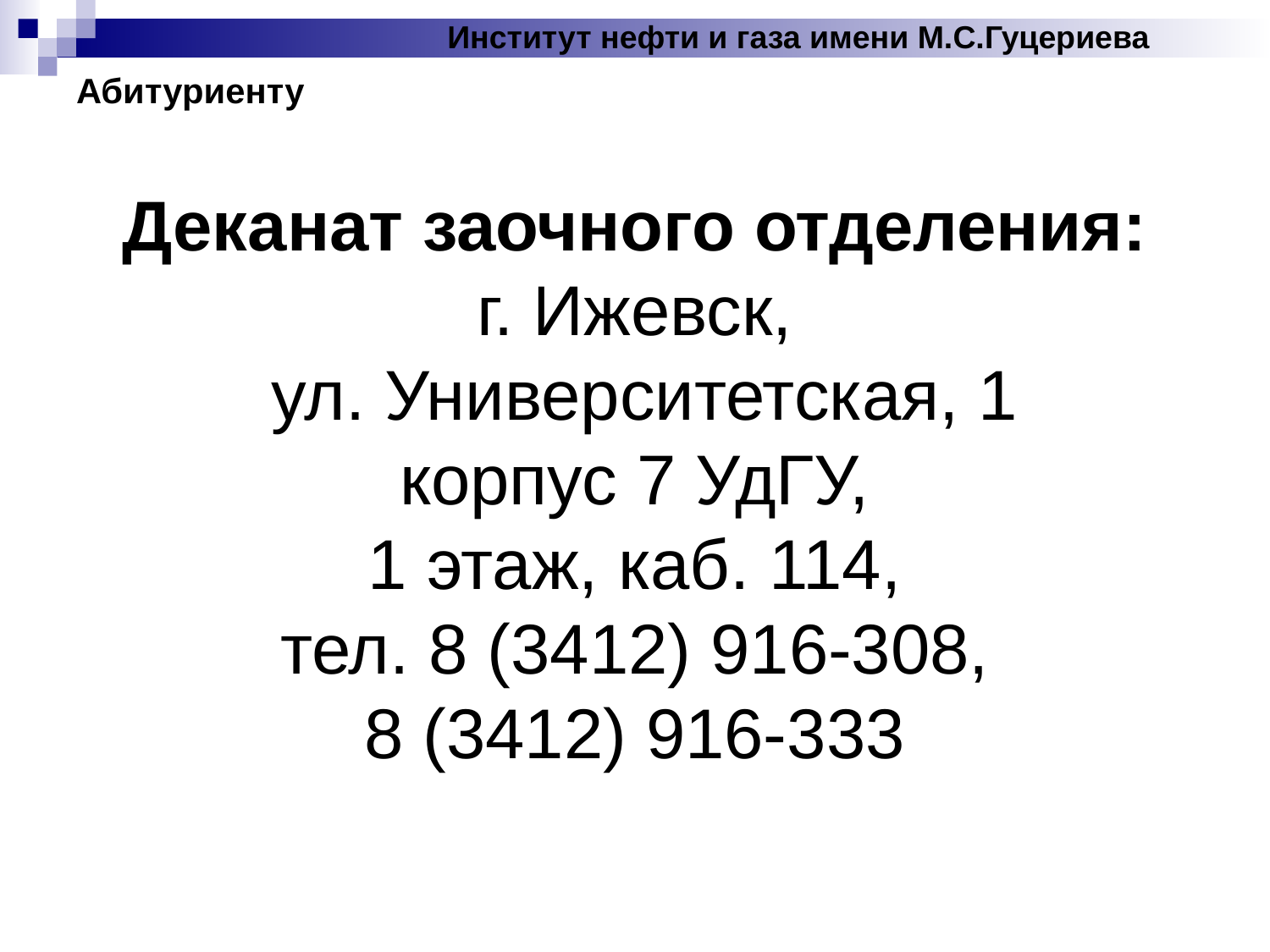

Институт нефти и газа имени М.С.Гуцериева
# Абитуриенту
Деканат заочного отделения:
г. Ижевск,
 ул. Университетская, 1
корпус 7 УдГУ,
1 этаж, каб. 114,
тел. 8 (3412) 916-308,
8 (3412) 916-333